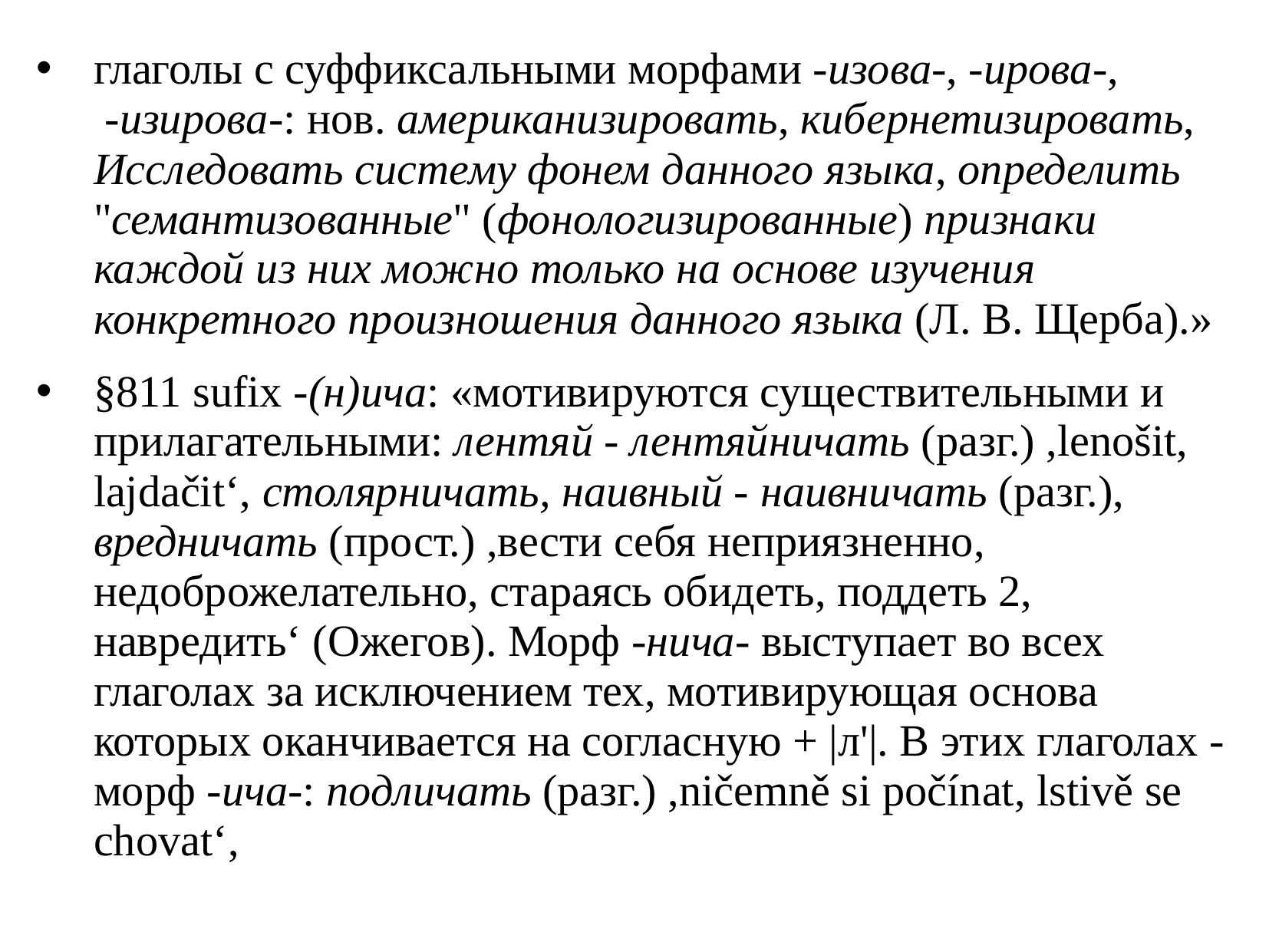

глаголы с суффиксальными морфами -изова-, -ирова-,
 -изирова-: нов. американизировать, кибернетизировать, Исследовать систему фонем данного языка, определить "семантизованные" (фонологизированные) признаки каждой из них можно только на основе изучения конкретного произношения данного языка (Л. В. Щерба).»
§811 sufix -(н)ича: «мотивируются существительными и прилагательными: лентяй - лентяйничать (разг.) ,lenošit, lajdačit‘, столярничать, наивный - наивничать (разг.), вредничать (прост.) ,вести себя неприязненно, недоброжелательно, стараясь обидеть, поддеть 2, навредить‘ (Ожегов). Морф -нича- выступает во всех глаголах за исключением тех, мотивирующая основа которых оканчивается на согласную + |л'|. В этих глаголах - морф -ича-: подличать (разг.) ,ničemně si počínat, lstivě se chovat‘,